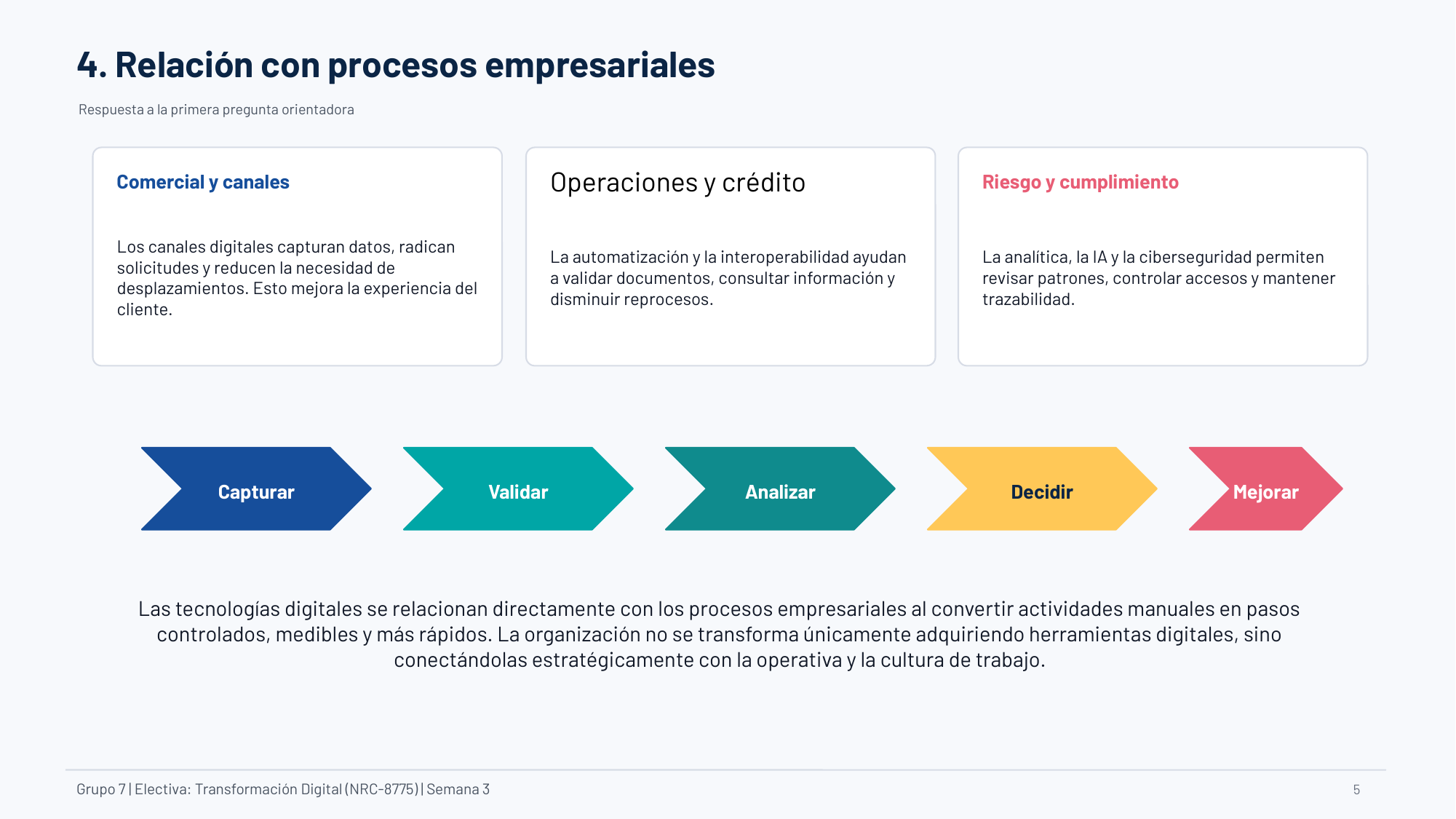

4. Relación con procesos empresariales
Respuesta a la primera pregunta orientadora

Comercial y canales
Operaciones y crédito
Riesgo y cumplimiento
Los canales digitales capturan datos, radican solicitudes y reducen la necesidad de desplazamientos. Esto mejora la experiencia del cliente.
La automatización y la interoperabilidad ayudan a validar documentos, consultar información y disminuir reprocesos.
La analítica, la IA y la ciberseguridad permiten revisar patrones, controlar accesos y mantener trazabilidad.

Capturar
Validar
Analizar
Decidir
Mejorar
Las tecnologías digitales se relacionan directamente con los procesos empresariales al convertir actividades manuales en pasos controlados, medibles y más rápidos. La organización no se transforma únicamente adquiriendo herramientas digitales, sino conectándolas estratégicamente con la operativa y la cultura de trabajo.
5
Grupo 7 | Electiva: Transformación Digital (NRC-8775) | Semana 3